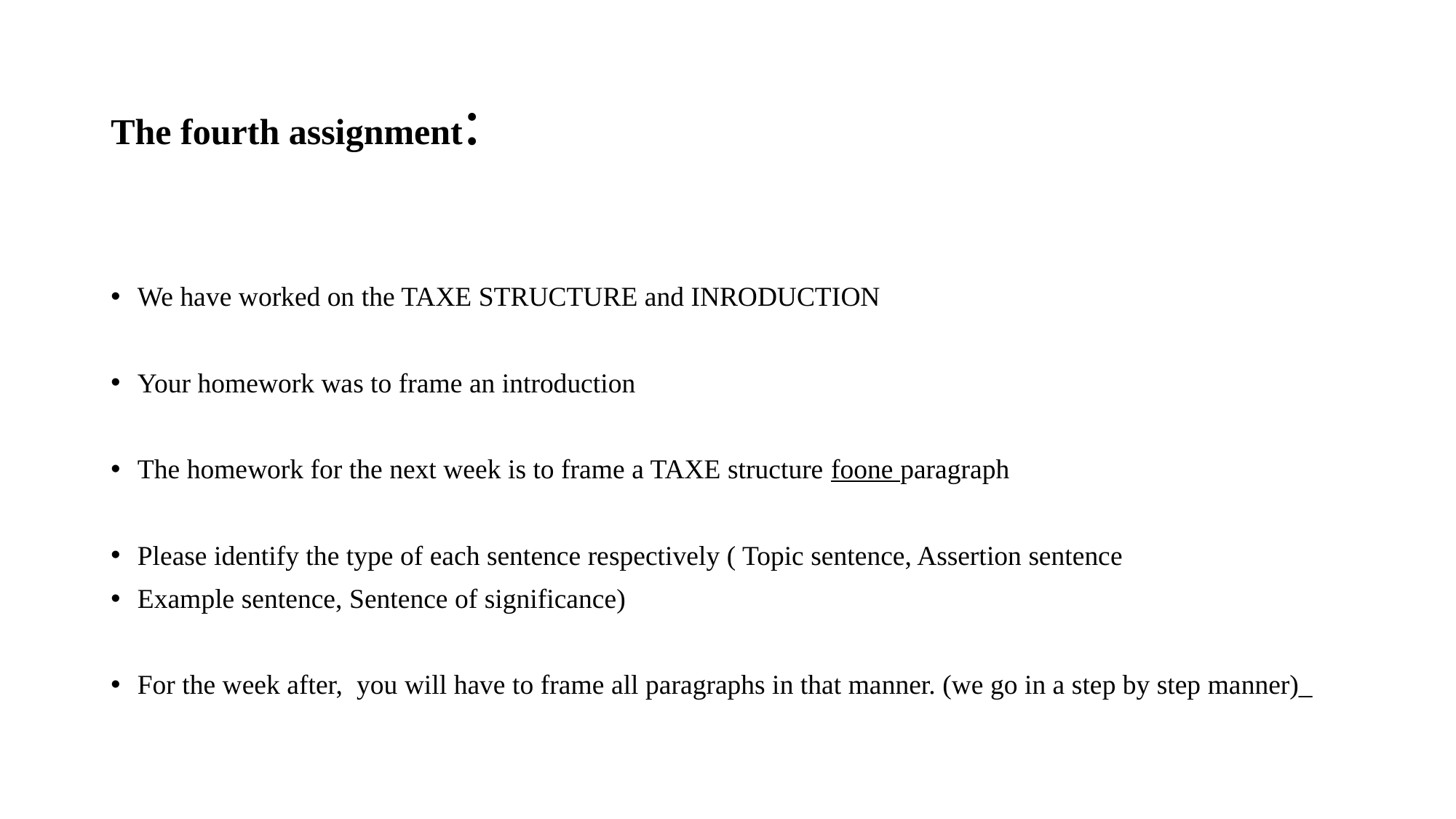

# The fourth assignment:

We have worked on the TAXE STRUCTURE and INRODUCTION

Your homework was to frame an introduction

The homework for the next week is to frame a TAXE structure foone paragraph

Please identify the type of each sentence respectively ( Topic sentence, Assertion sentence
Example sentence, Sentence of significance)

For the week after,  you will have to frame all paragraphs in that manner. (we go in a step by step manner)_